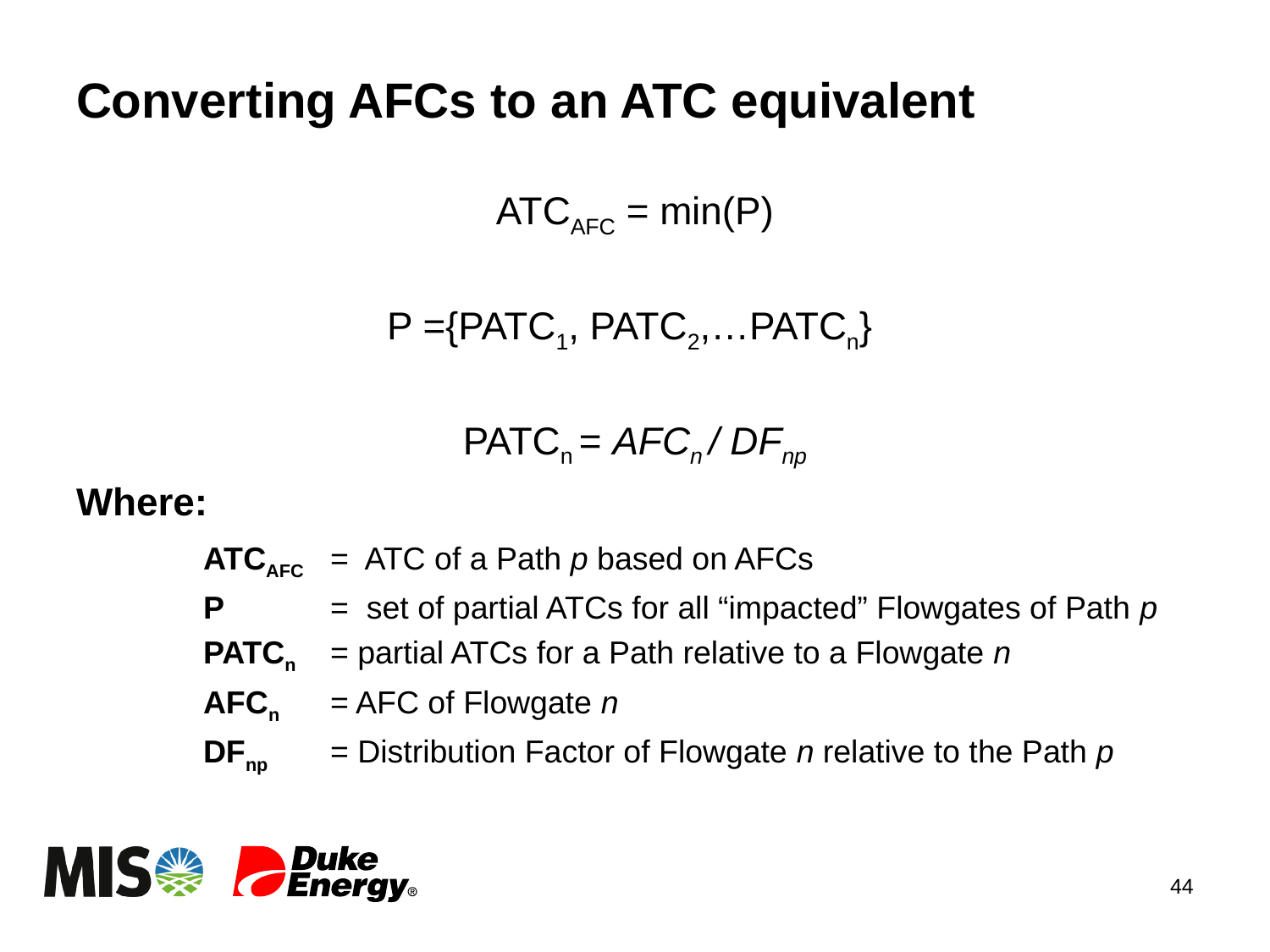

# Converting AFCs to an ATC equivalent
ATCAFC = min(P)

P ={PATC1, PATC2,…PATCn}

PATCn = AFCn / DFnp
Where:
	ATCAFC	=  ATC of a Path p based on AFCs
	P 	=  set of partial ATCs for all “impacted” Flowgates of Path p
	PATCn  	= partial ATCs for a Path relative to a Flowgate n
	AFCn 	= AFC of Flowgate n
	DFnp 	= Distribution Factor of Flowgate n relative to the Path p
44